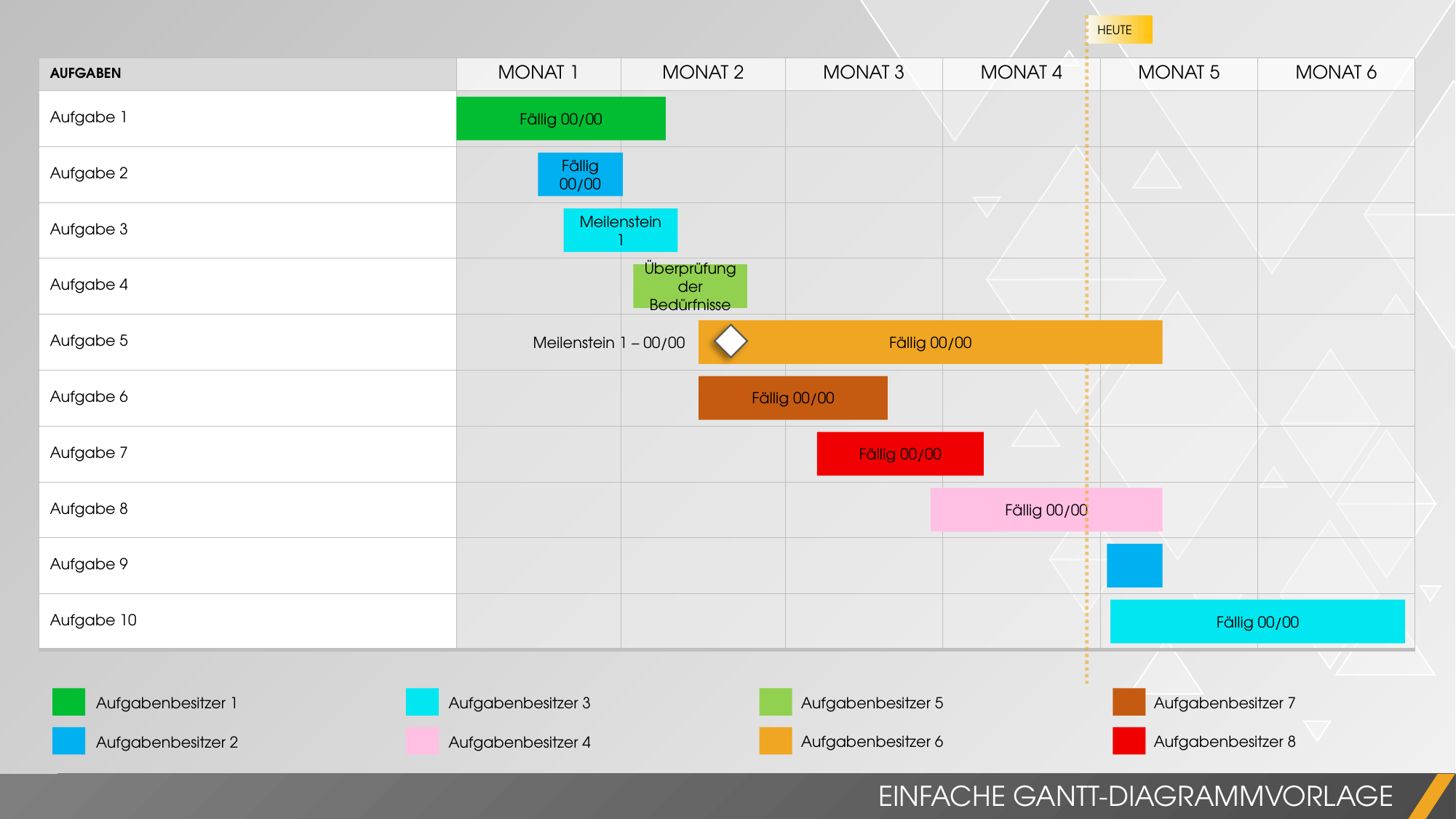

HEUTE
| AUFGABEN | MONAT 1 | MONAT 2 | MONAT 3 | MONAT 4 | MONAT 5 | MONAT 6 |
| --- | --- | --- | --- | --- | --- | --- |
| Aufgabe 1 |  |  |  |  |  |  |
| Aufgabe 2 |  |  |  |  |  |  |
| Aufgabe 3 |  |  |  |  |  |  |
| Aufgabe 4 |  |  |  |  |  |  |
| Aufgabe 5 |  |  |  |  |  |  |
| Aufgabe 6 |  |  |  |  |  |  |
| Aufgabe 7 |  |  |  |  |  |  |
| Aufgabe 8 |  |  |  |  |  |  |
| Aufgabe 9 |  |  |  |  |  |  |
| Aufgabe 10 |  |  |  |  |  |  |
Fällig 00/00
Fällig 00/00
Meilenstein 1
Überprüfung der Bedürfnisse
Meilenstein 1 – 00/00
Fällig 00/00

Fällig 00/00
Fällig 00/00
Fällig 00/00

Fällig 00/00
Aufgabenbesitzer 7
Aufgabenbesitzer 5
Aufgabenbesitzer 3

Aufgabenbesitzer 1

Aufgabenbesitzer 8
Aufgabenbesitzer 6
Aufgabenbesitzer 4

Aufgabenbesitzer 2

EINFACHE GANTT-DIAGRAMMVORLAGE